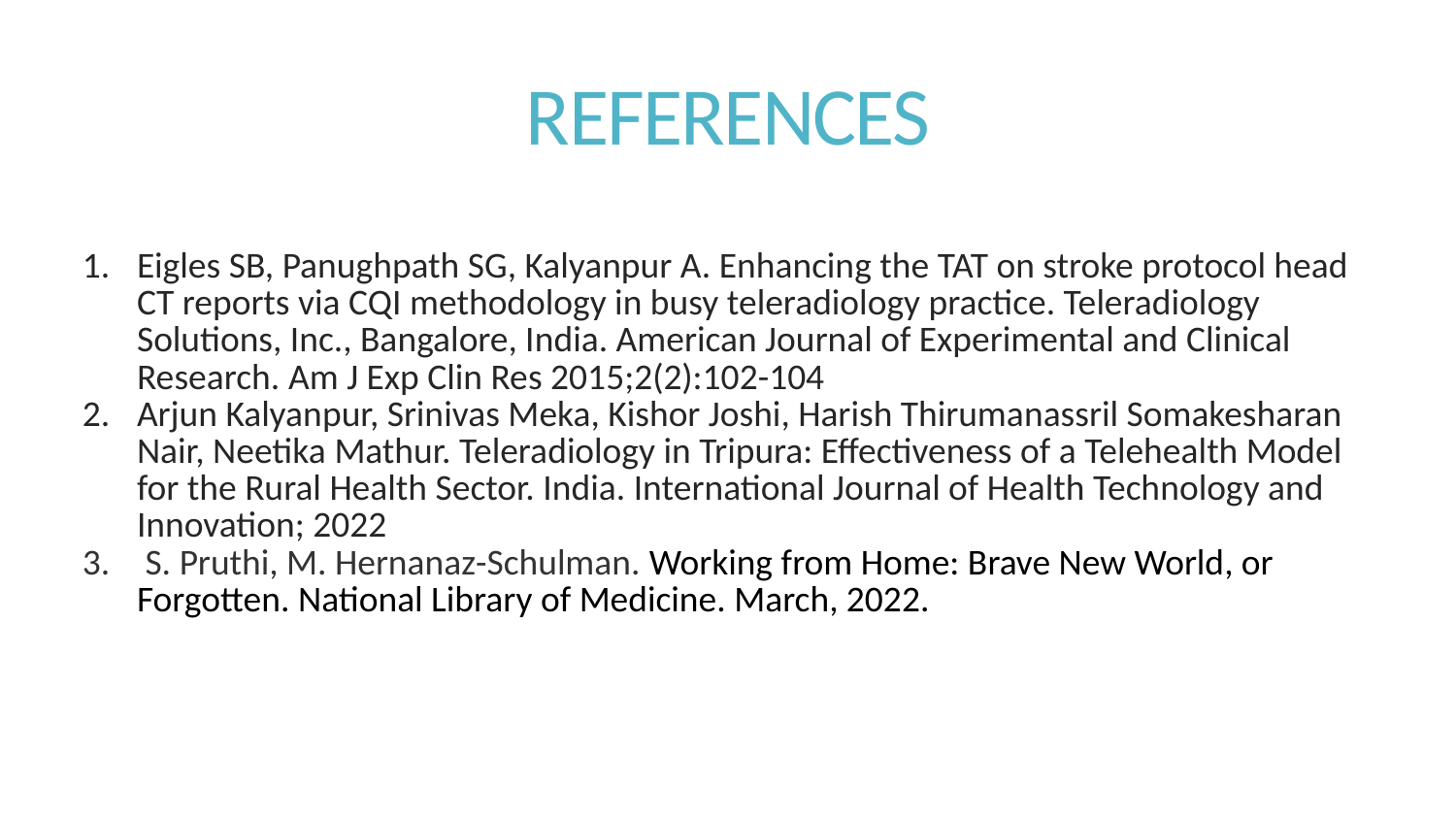

# REFERENCES
Eigles SB, Panughpath SG, Kalyanpur A. Enhancing the TAT on stroke protocol head CT reports via CQI methodology in busy teleradiology practice. Teleradiology Solutions, Inc., Bangalore, India. American Journal of Experimental and Clinical Research. Am J Exp Clin Res 2015;2(2):102-104
Arjun Kalyanpur, Srinivas Meka, Kishor Joshi, Harish Thirumanassril Somakesharan Nair, Neetika Mathur. Teleradiology in Tripura: Effectiveness of a Telehealth Model for the Rural Health Sector. India. International Journal of Health Technology and Innovation; 2022
 S. Pruthi, M. Hernanaz-Schulman. Working from Home: Brave New World, or Forgotten. National Library of Medicine. March, 2022.